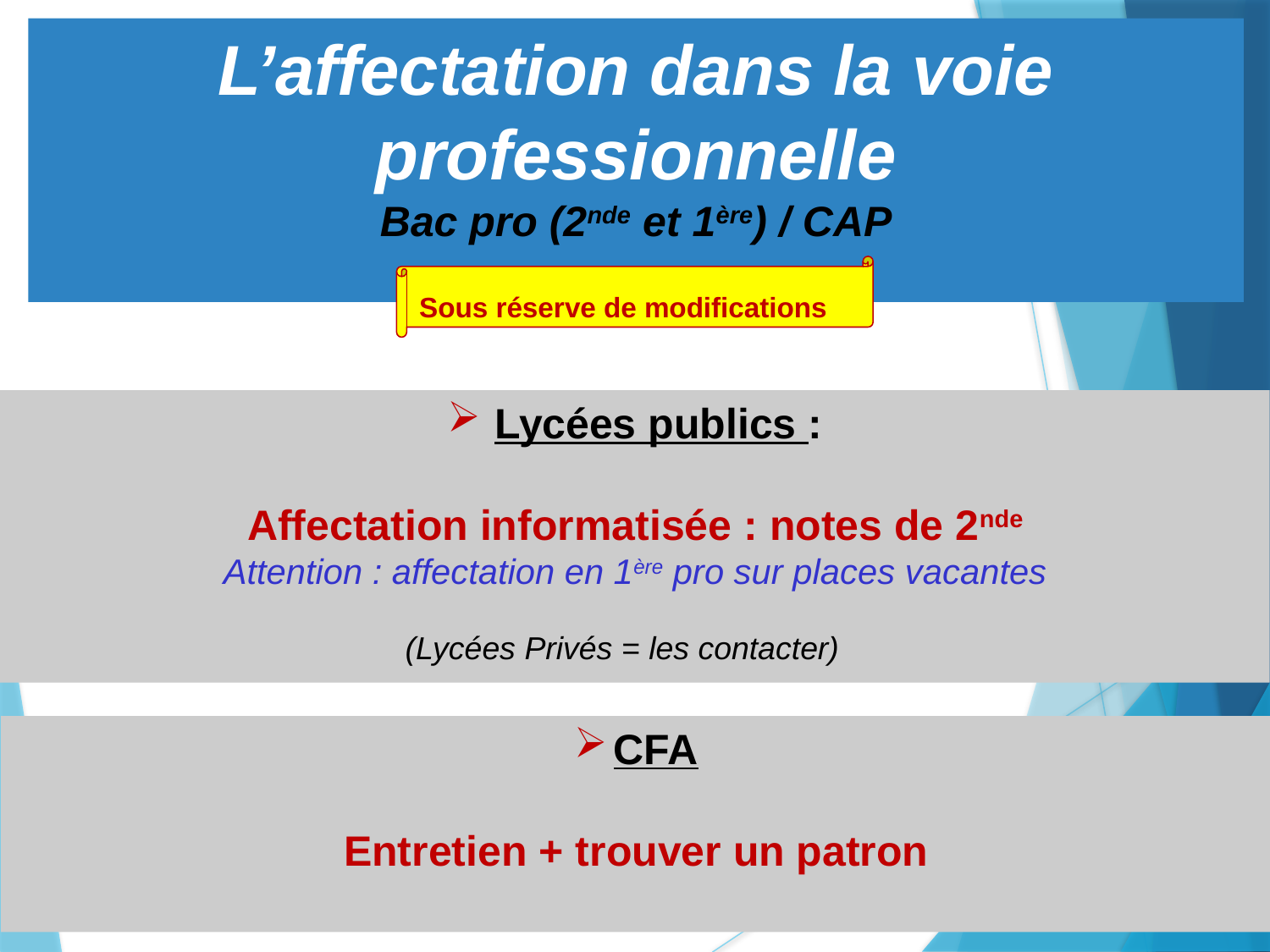

L’affectation dans la voie professionnelle
Bac pro (2nde et 1ère) / CAP

Sous réserve de modifications
Lycées publics :

Affectation informatisée : notes de 2nde
Attention : affectation en 1ère pro sur places vacantes

(Lycées Privés = les contacter)

CFA

Entretien + trouver un patron